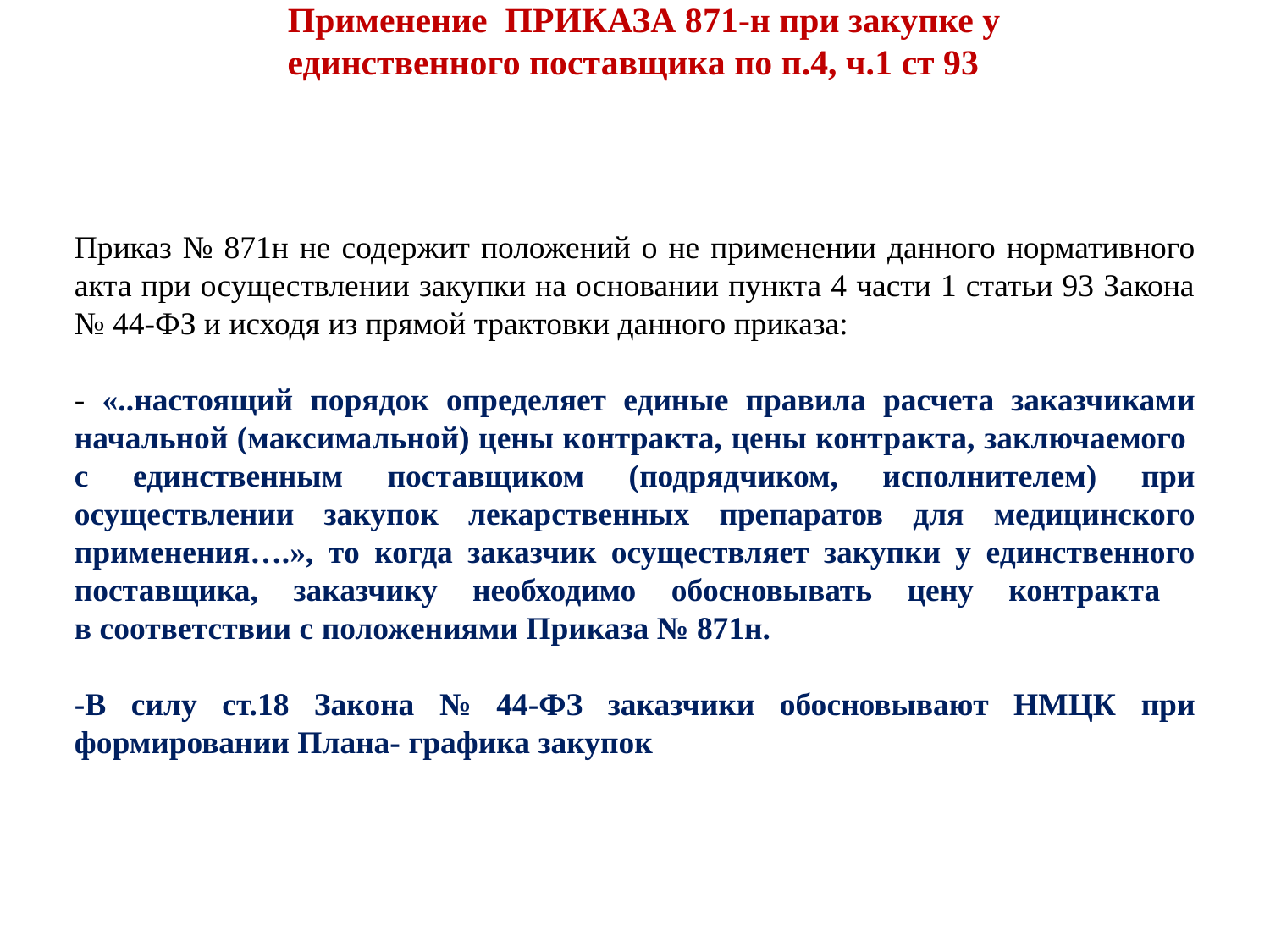

# Применение  ПРИКАЗА 871-н при закупке у единственного поставщика по п.4, ч.1 ст 93

Приказ № 871н не содержит положений о не применении данного нормативного акта при осуществлении закупки на основании пункта 4 части 1 статьи 93 Закона № 44-ФЗ и исходя из прямой трактовки данного приказа:

- «..настоящий порядок определяет единые правила расчета заказчиками начальной (максимальной) цены контракта, цены контракта, заключаемого
с единственным поставщиком (подрядчиком, исполнителем) при осуществлении закупок лекарственных препаратов для медицинского применения….», то когда заказчик осуществляет закупки у единственного поставщика, заказчику необходимо обосновывать цену контракта
в соответствии с положениями Приказа № 871н.

-В силу ст.18 Закона № 44-ФЗ заказчики обосновывают НМЦК при формировании Плана- графика закупок